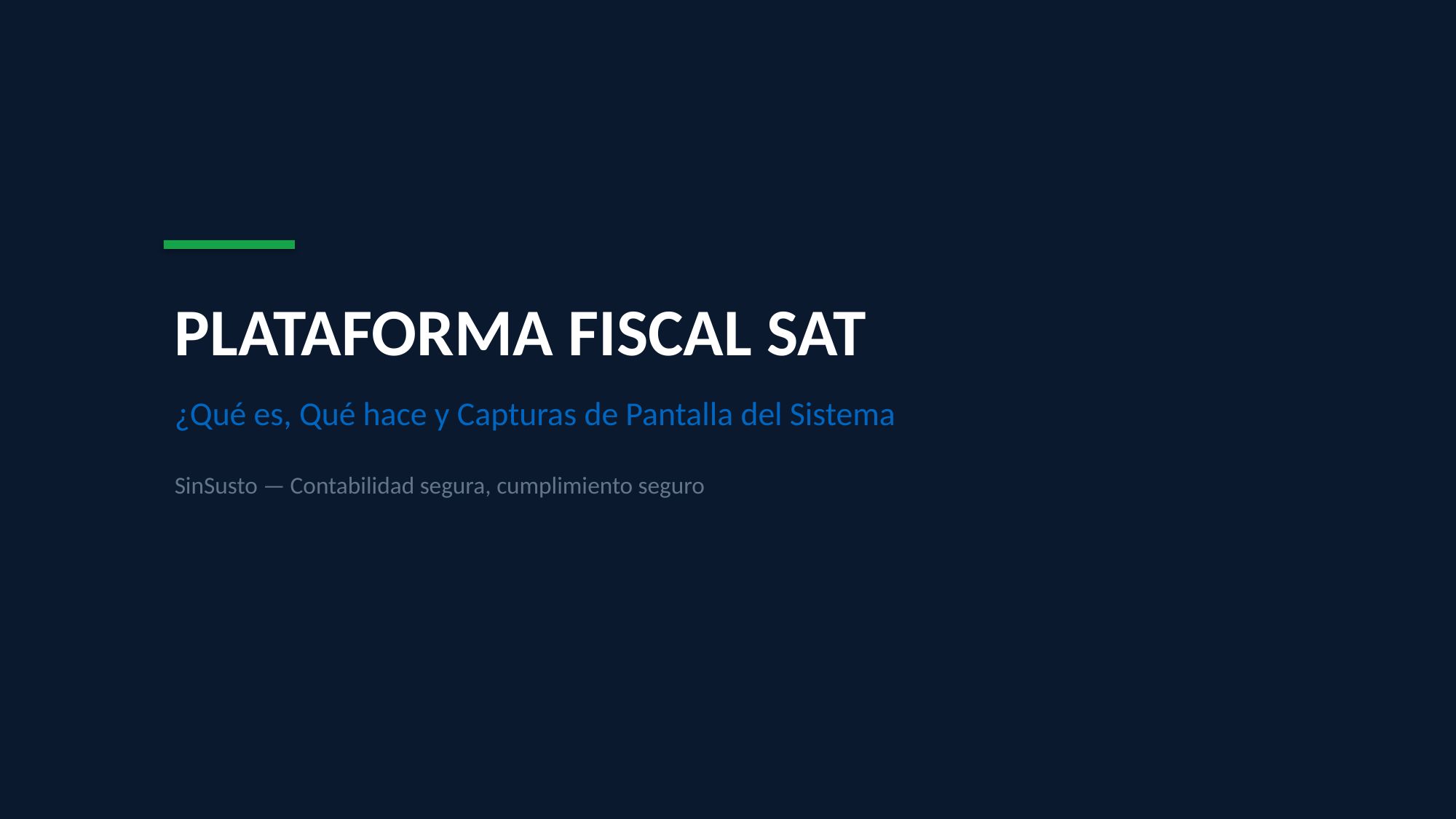

PLATAFORMA FISCAL SAT
¿Qué es, Qué hace y Capturas de Pantalla del Sistema
SinSusto — Contabilidad segura, cumplimiento seguro